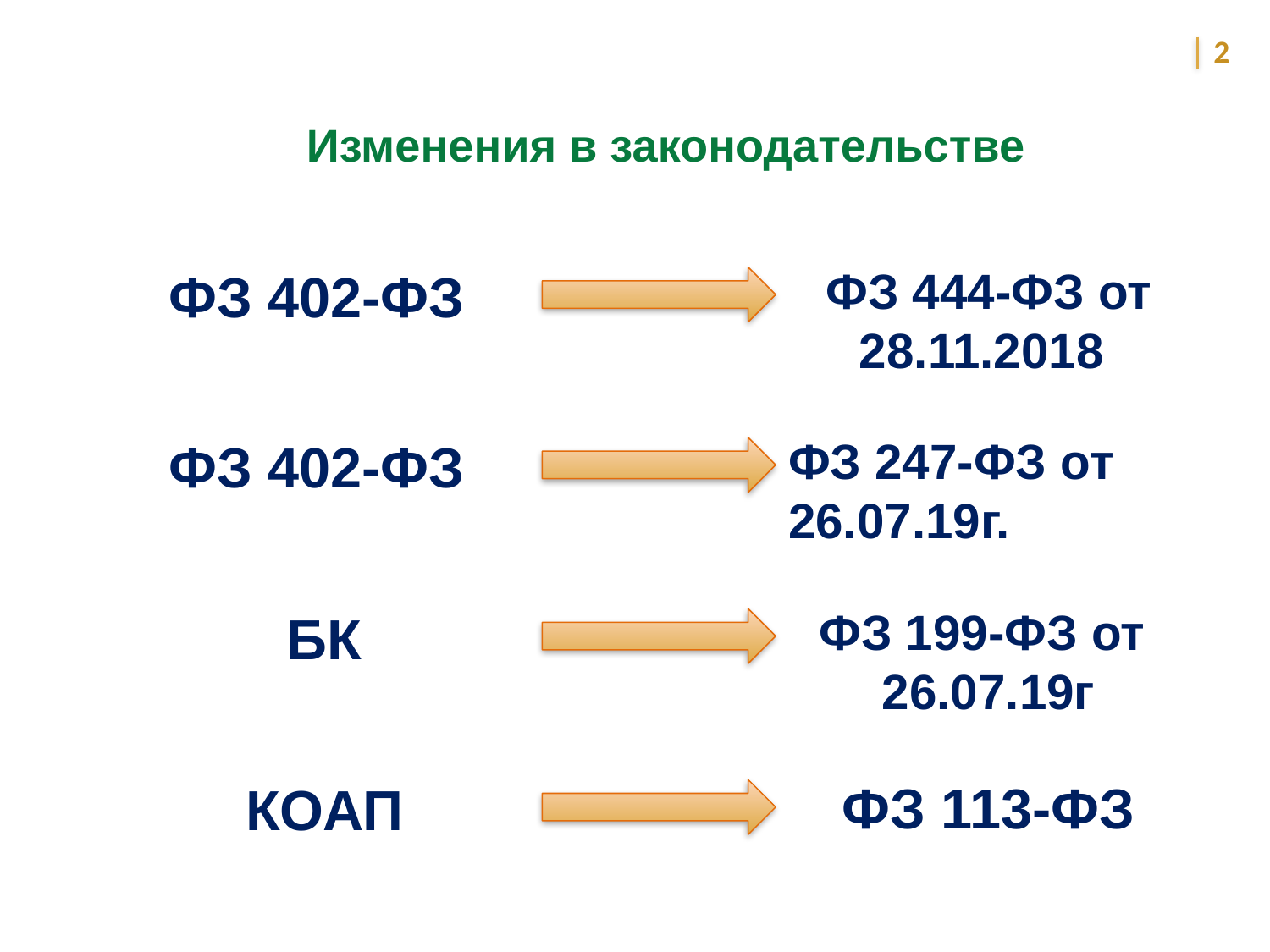

2
Изменения в законодательстве
ФЗ 444-ФЗ от 28.11.2018
ФЗ 402-ФЗ

ФЗ 247-ФЗ от 26.07.19г.
ФЗ 402-ФЗ

ФЗ 199-ФЗ от  26.07.19г
БК

ФЗ 113-ФЗ
КОАП